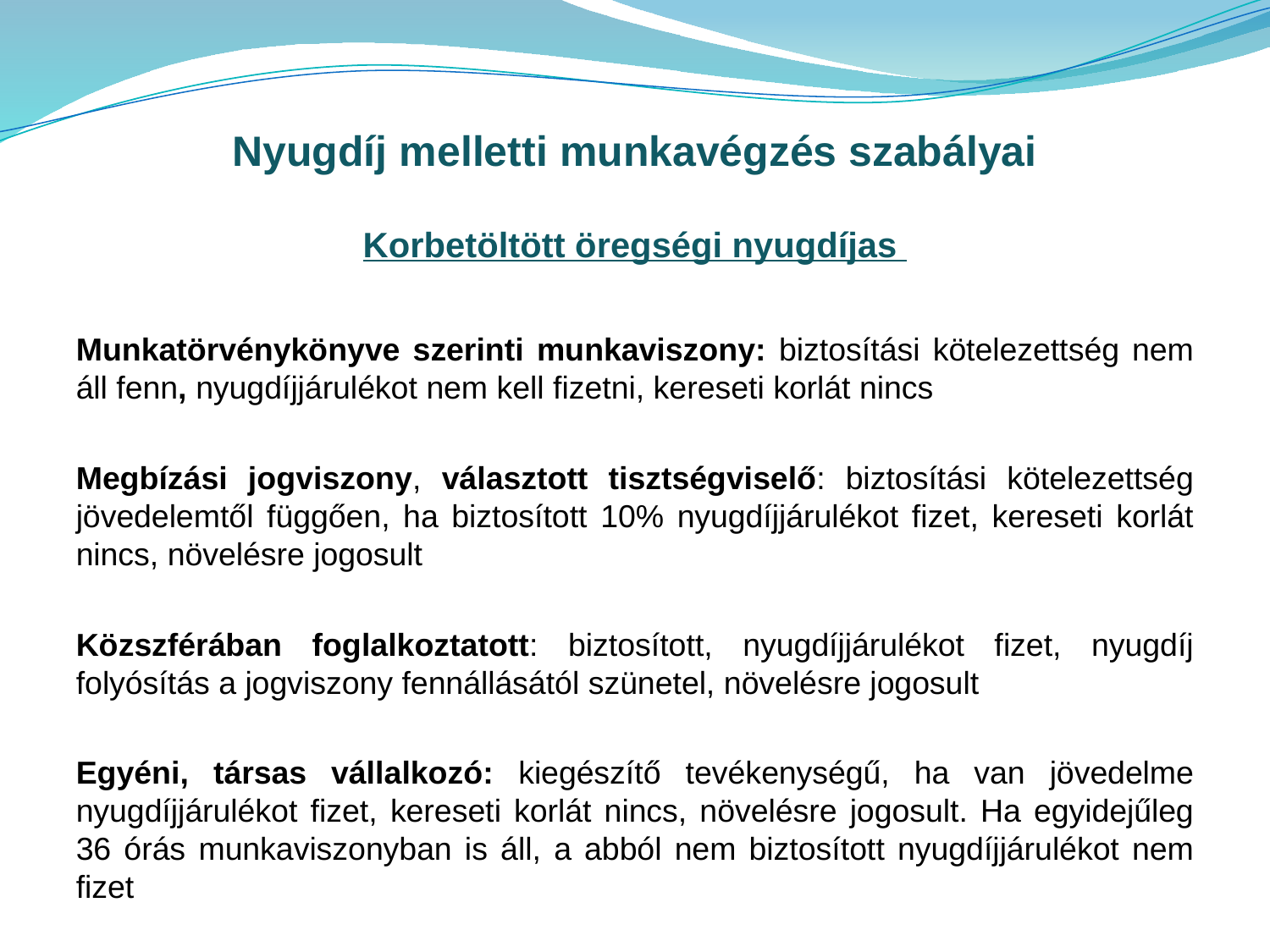

Nyugdíj melletti munkavégzés szabályai
Korbetöltött öregségi nyugdíjas

Munkatörvénykönyve szerinti munkaviszony: biztosítási kötelezettség nem áll fenn, nyugdíjjárulékot nem kell fizetni, kereseti korlát nincs

Megbízási jogviszony, választott tisztségviselő: biztosítási kötelezettség jövedelemtől függően, ha biztosított 10% nyugdíjjárulékot fizet, kereseti korlát nincs, növelésre jogosult

Közszférában foglalkoztatott: biztosított, nyugdíjjárulékot fizet, nyugdíj folyósítás a jogviszony fennállásától szünetel, növelésre jogosult

Egyéni, társas vállalkozó: kiegészítő tevékenységű, ha van jövedelme nyugdíjjárulékot fizet, kereseti korlát nincs, növelésre jogosult. Ha egyidejűleg 36 órás munkaviszonyban is áll, a abból nem biztosított nyugdíjjárulékot nem fizet